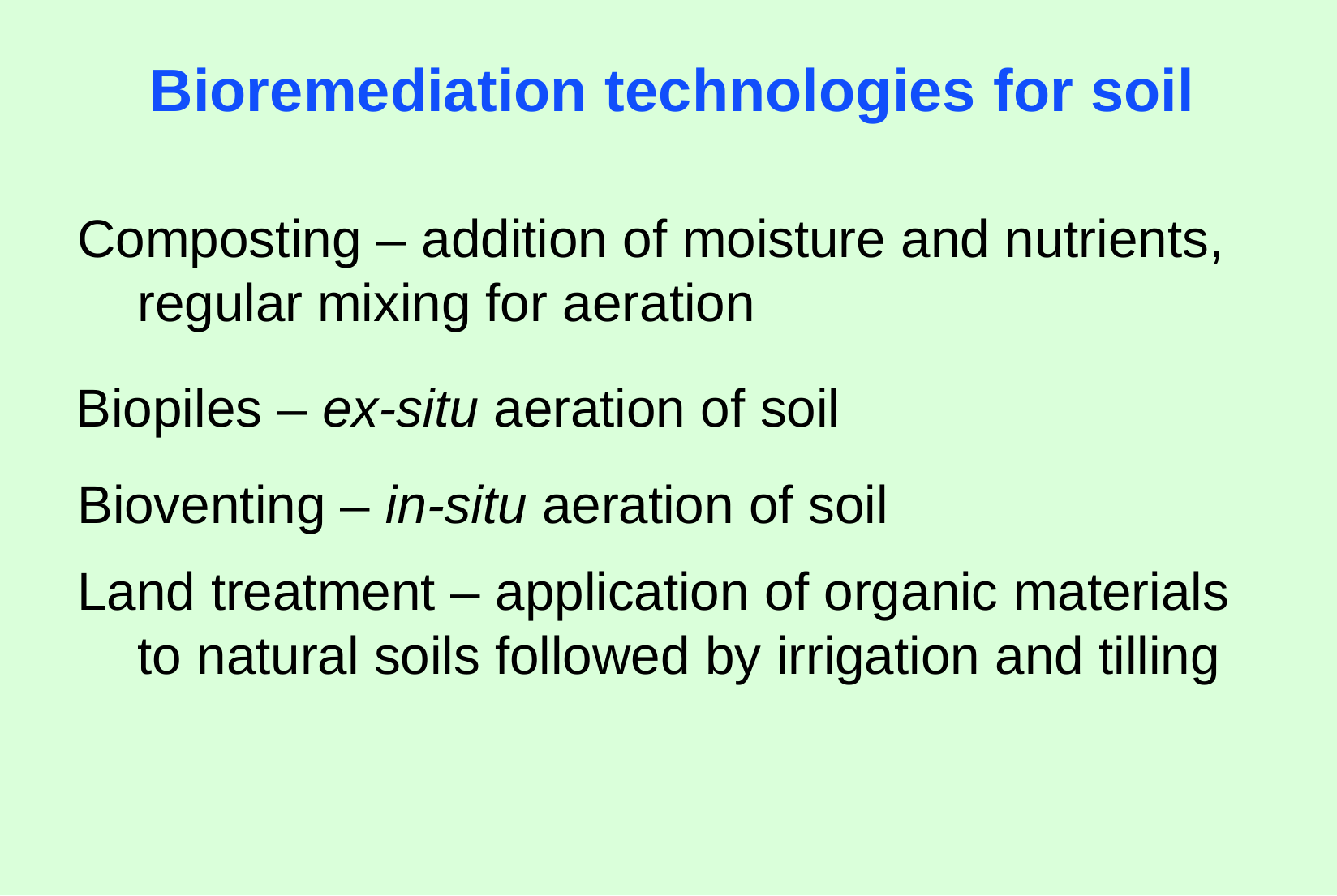

# Bioremediation technologies for soil
Composting – addition of moisture and nutrients,  regular mixing for aeration
Biopiles – ex-situ aeration of soil  Bioventing – in-situ aeration of soil
Land treatment – application of organic materials  to natural soils followed by irrigation and tilling